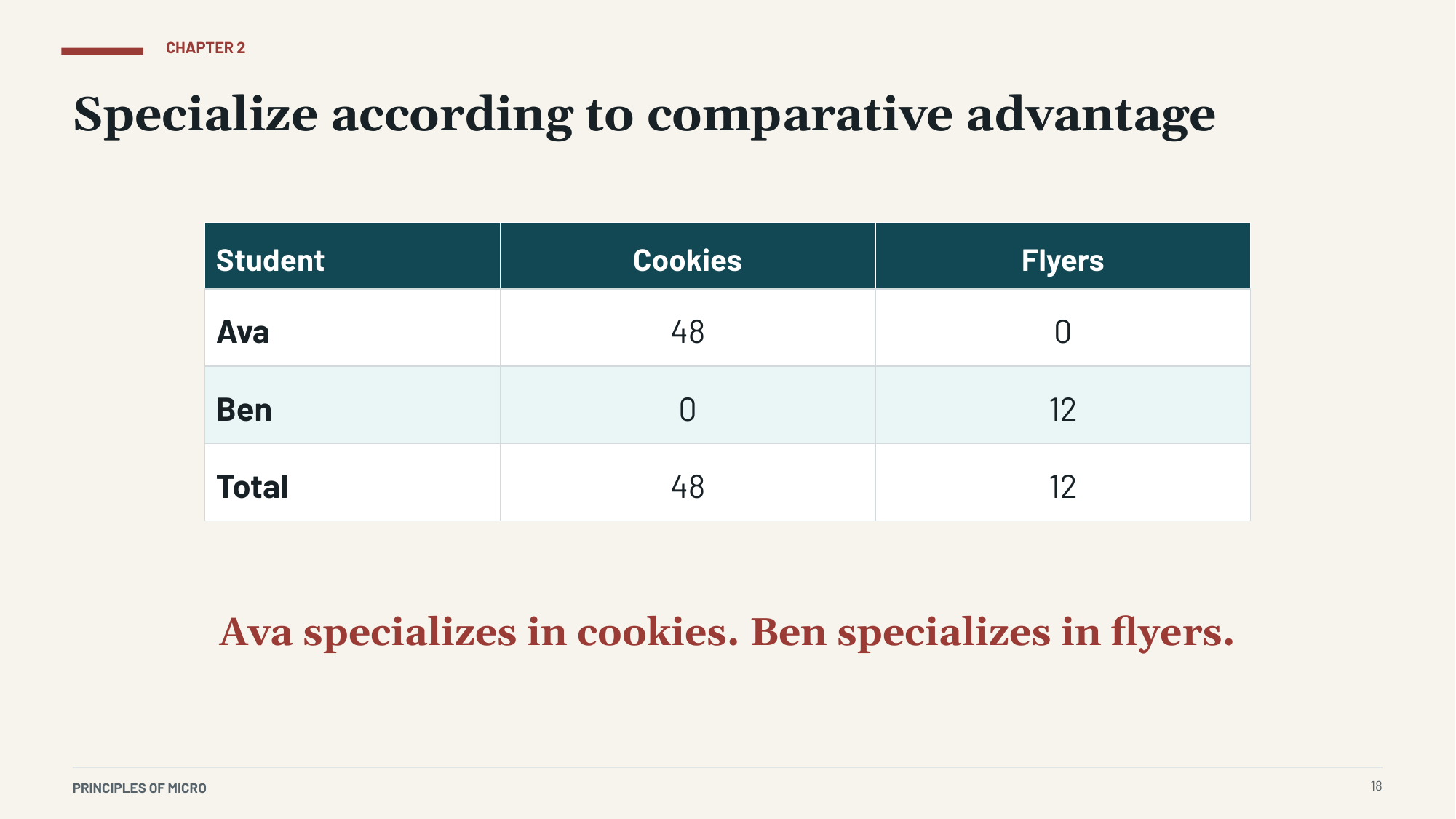

CHAPTER 2

Specialize according to comparative advantage

Student
Cookies
Flyers

Ava
48
0

Ben
0
12

Total
48
12
Ava specializes in cookies. Ben specializes in flyers.

18
PRINCIPLES OF MICRO